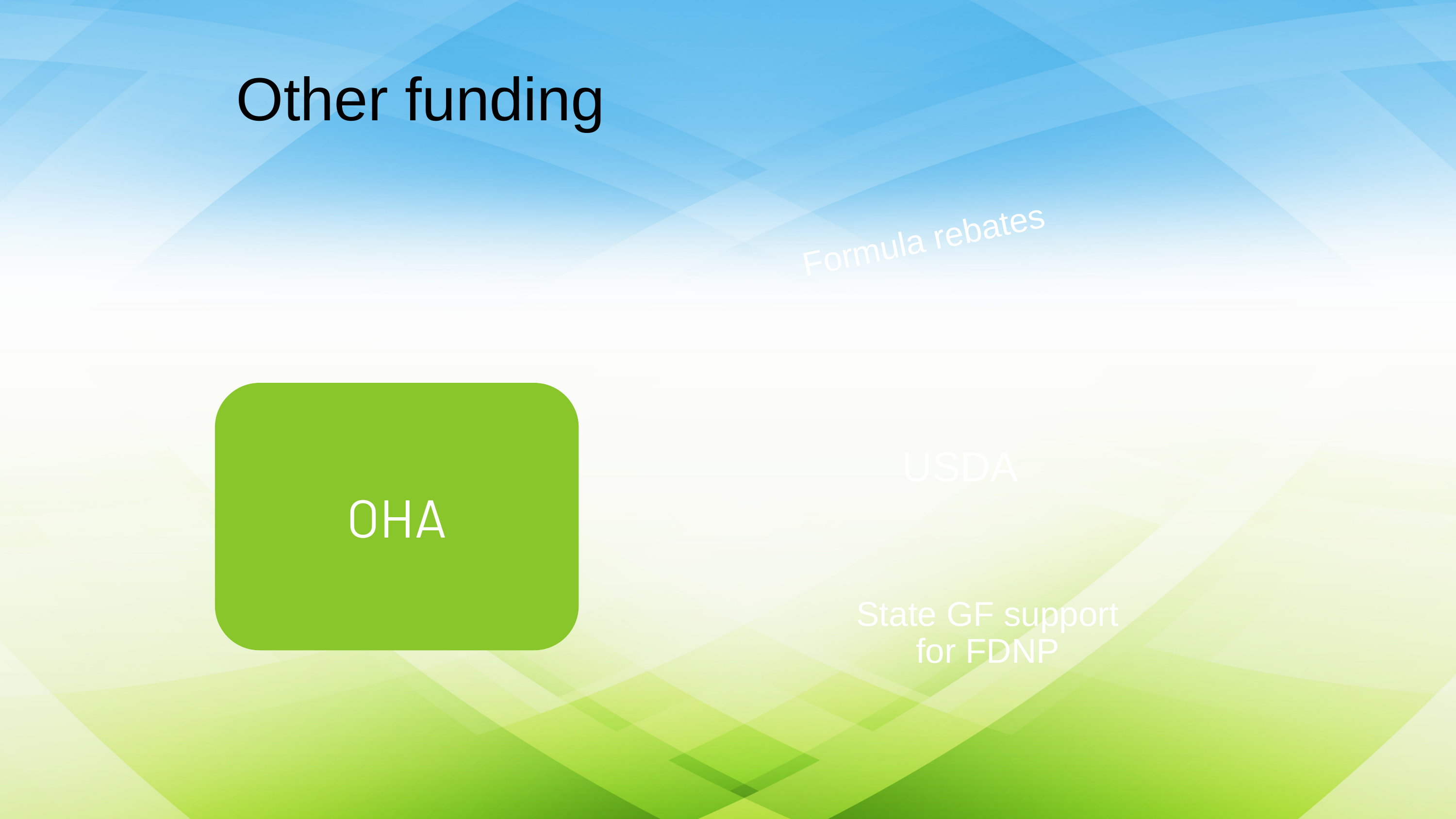

Other funding

Formula rebates

USDA

OHA

State GF support for FDNP